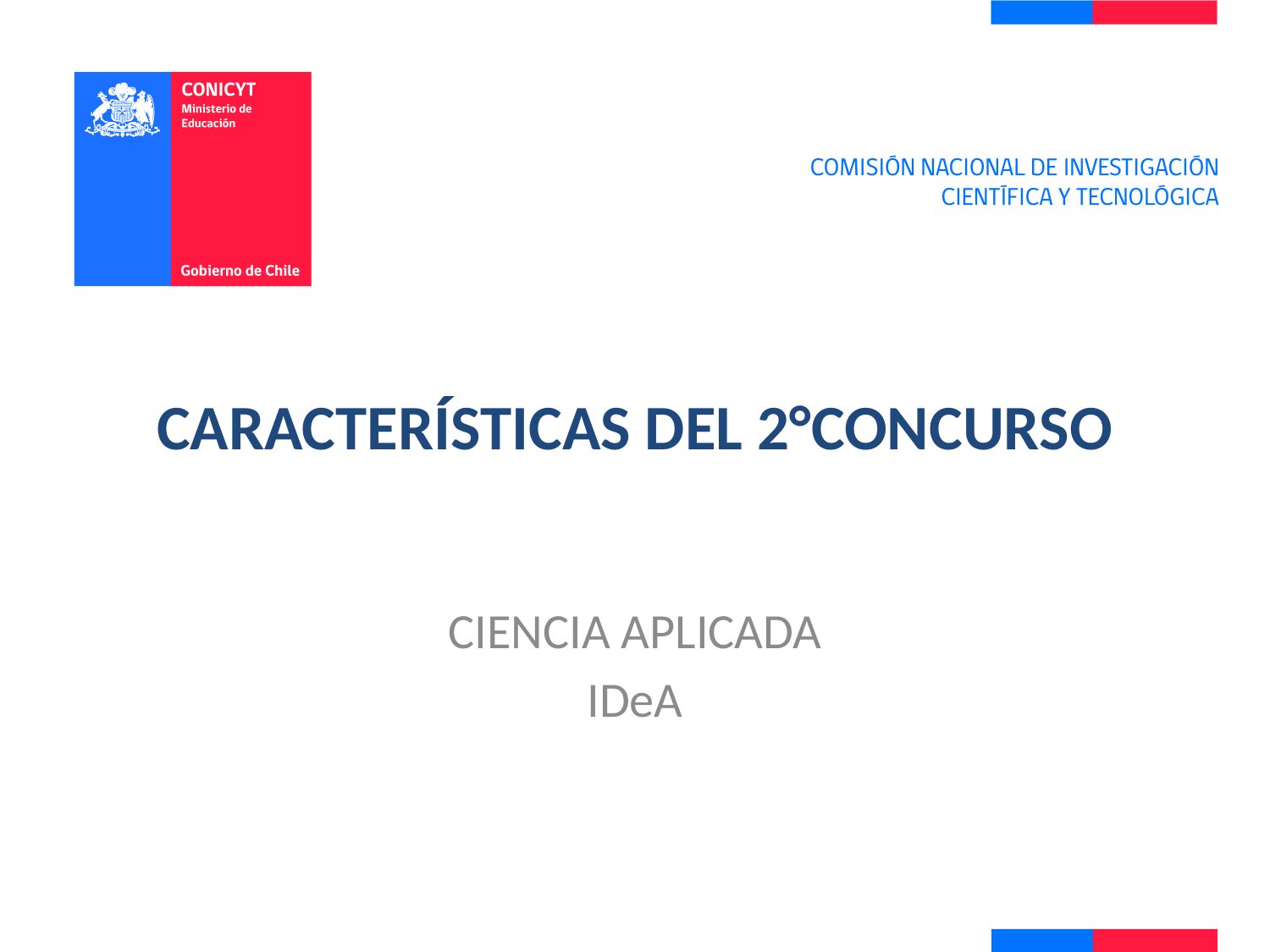

# Características del 2°Concurso
CIENCIA APLICADA
IDeA